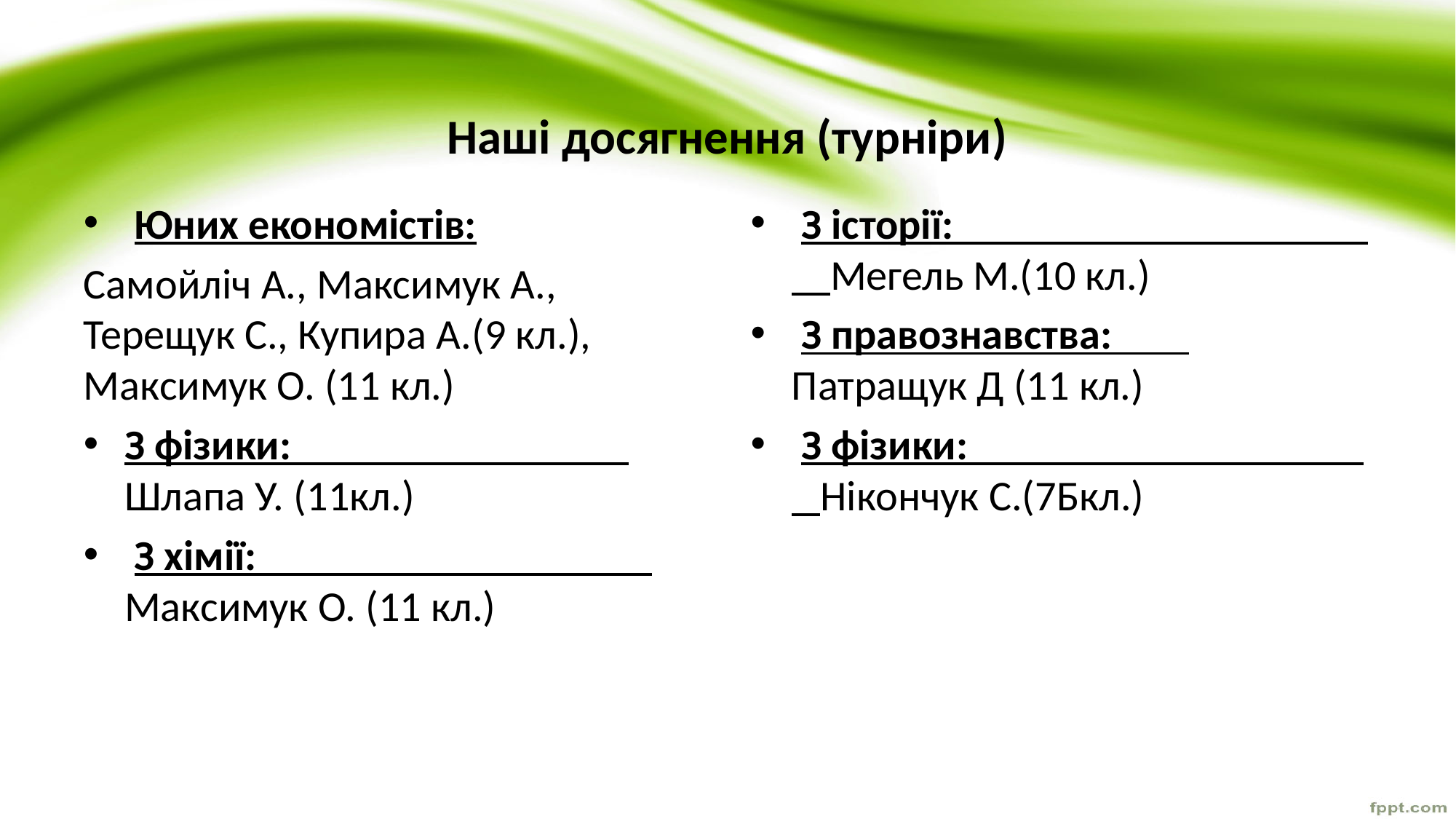

# Наші досягнення (турніри)
 Юних економістів:
Самойліч А., Максимук А., Терещук С., Купира А.(9 кл.), Максимук О. (11 кл.)
З фізики:                                    Шлапа У. (11кл.)
 З хімії:                                          Максимук О. (11 кл.)

 З історії:                                                Мегель М.(10 кл.)
 З правознавства:         Патращук Д (11 кл.)
 З фізики:                                             Нікончук С.(7Бкл.)